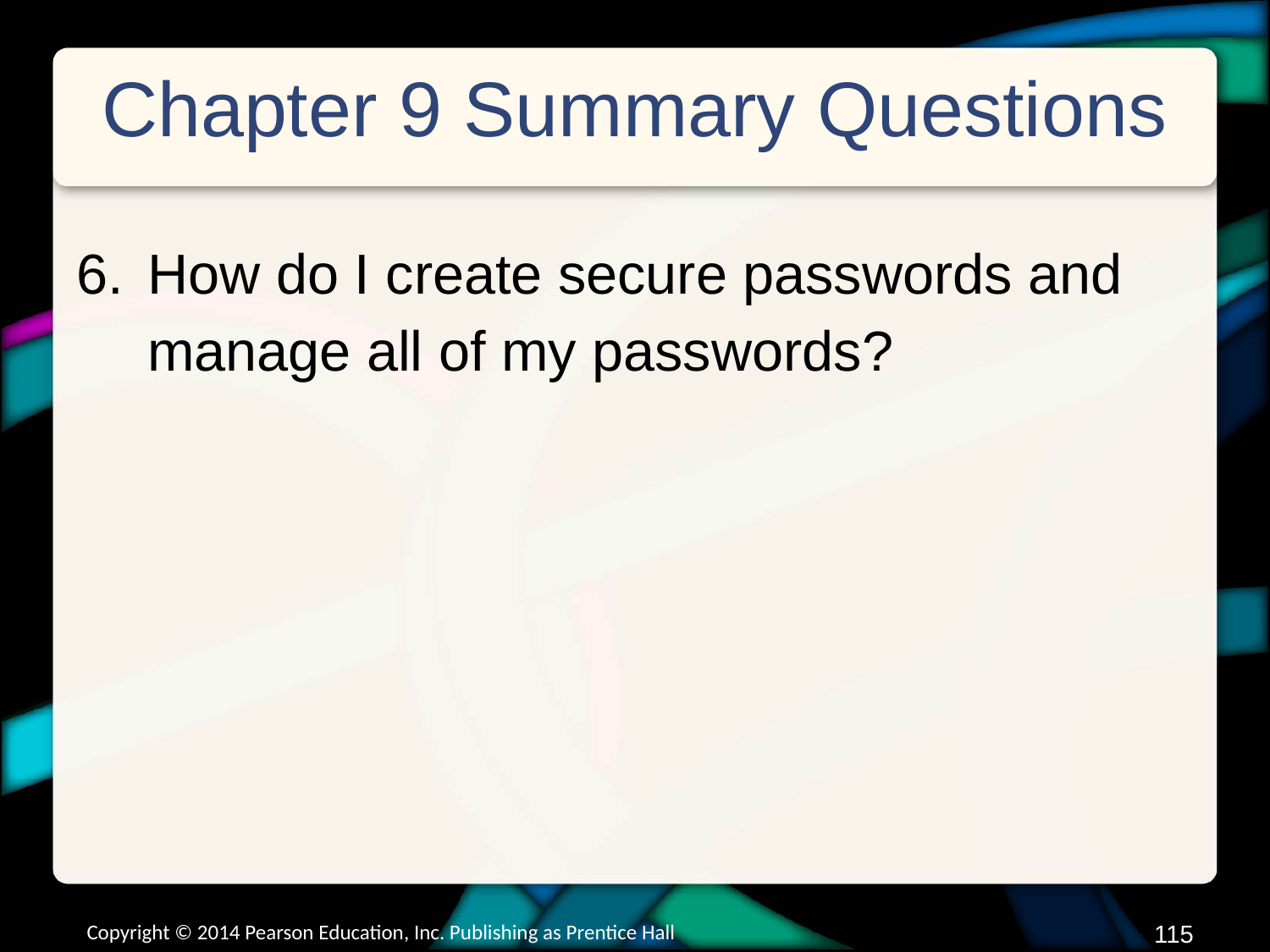

# Chapter 9 Summary Questions
How do I create secure passwords and manage all of my passwords?
Copyright © 2014 Pearson Education, Inc. Publishing as Prentice Hall
115